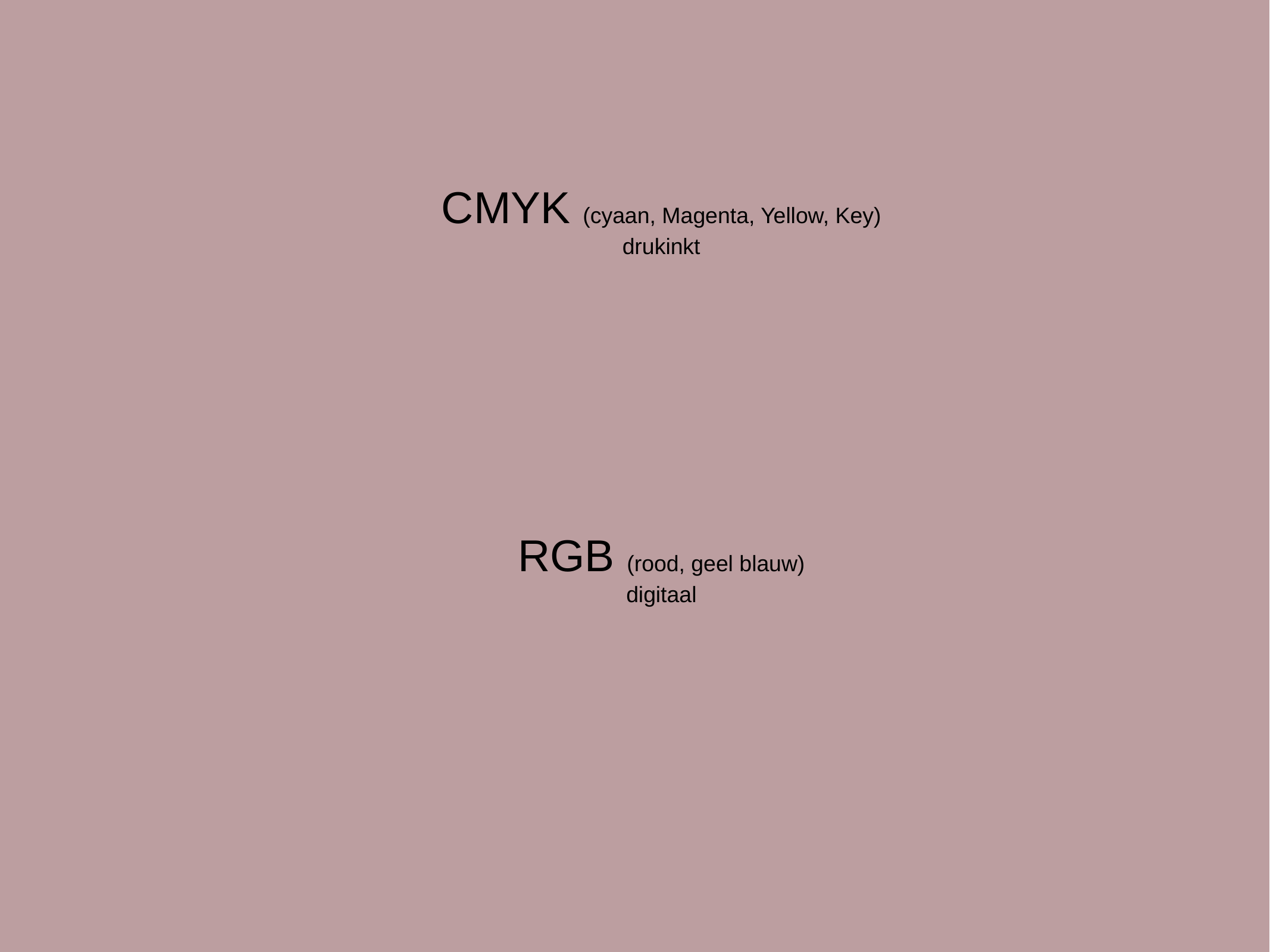

CMYK (cyaan, Magenta, Yellow, Key)
drukinkt

RGB (rood, geel blauw)
digitaal